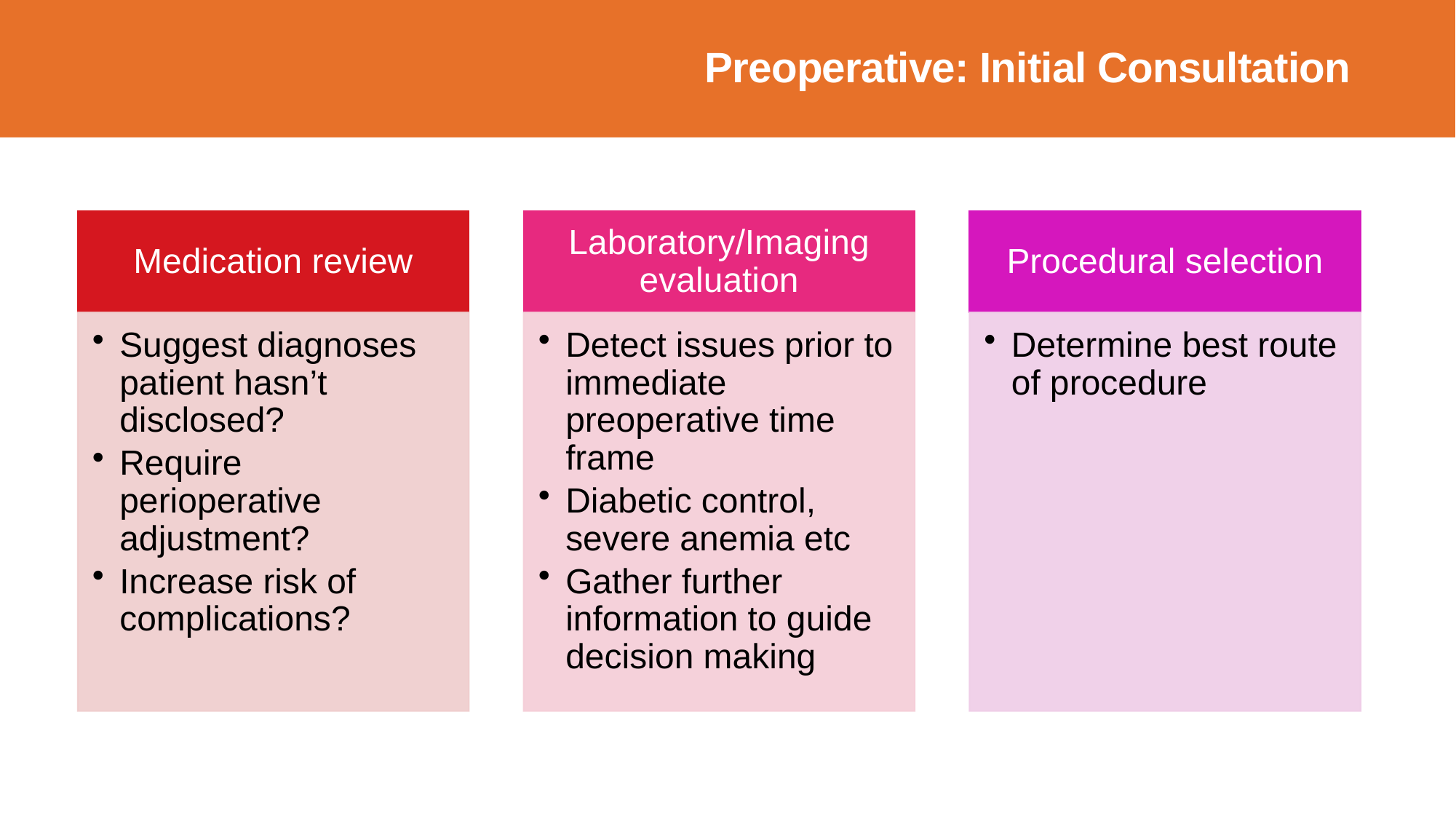

# Preoperative: Initial Consultation
Medication review
Suggest diagnoses patient hasn’t disclosed?
Require perioperative adjustment?
Increase risk of complications?
Laboratory/Imaging evaluation
Detect issues prior to immediate preoperative time frame
Diabetic control, severe anemia etc
Gather further information to guide decision making
Procedural selection
Determine best route of procedure